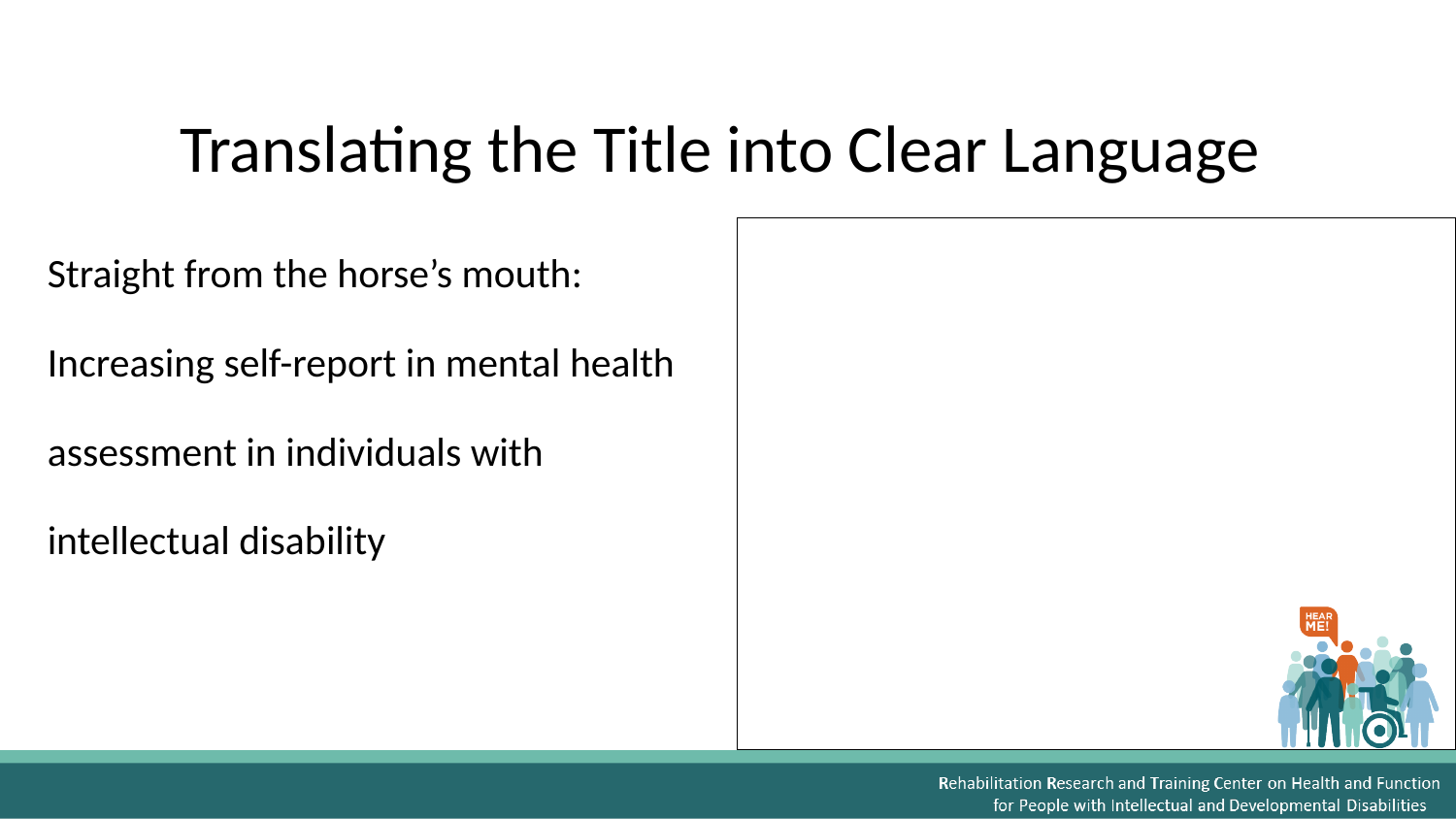

# Translating the Title into Clear Language

Straight from the horse’s mouth:
Increasing self-report in mental health
assessment in individuals with
intellectual disability